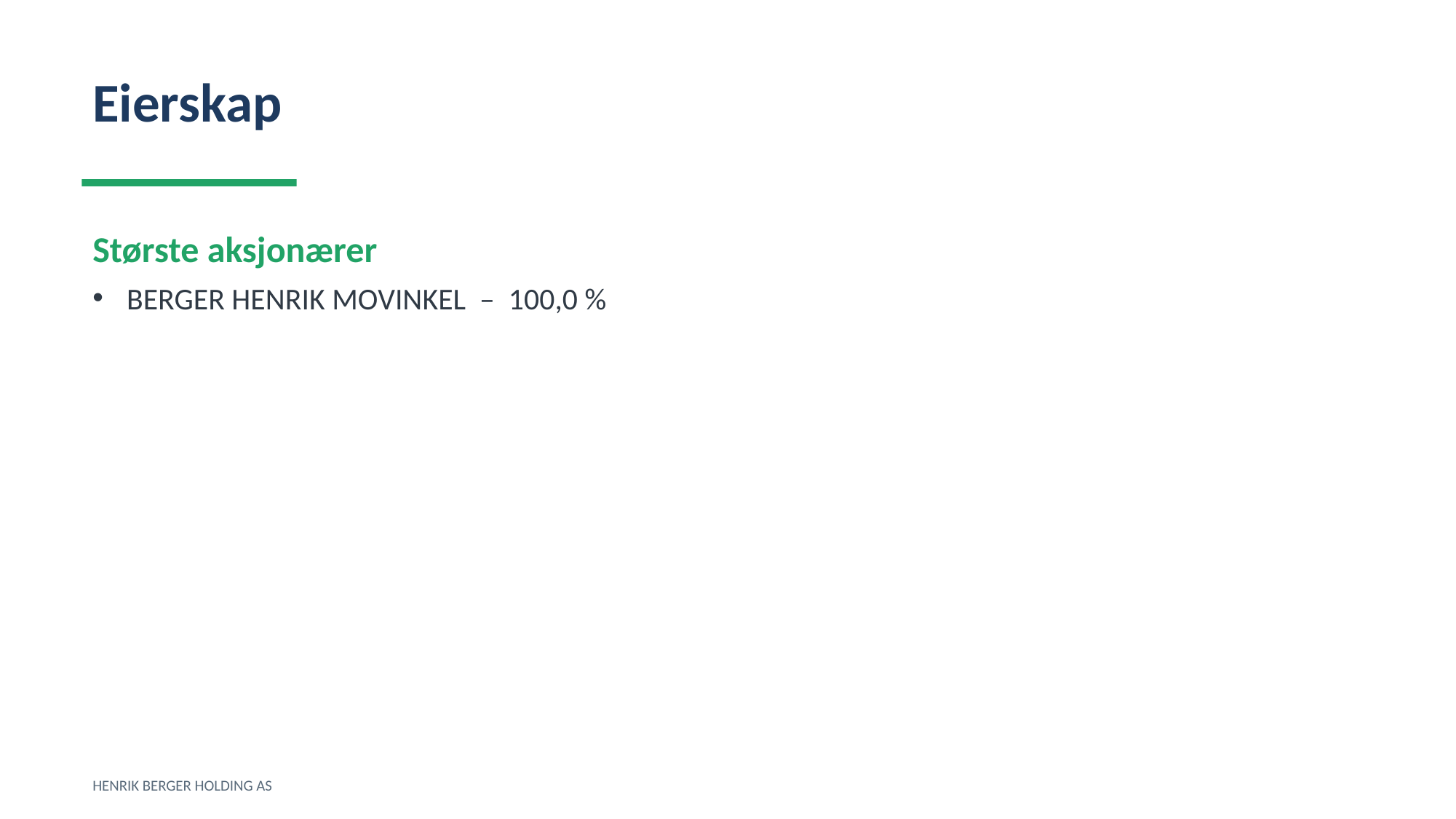

Eierskap

Største aksjonærer
BERGER HENRIK MOVINKEL  –  100,0 %
HENRIK BERGER HOLDING AS